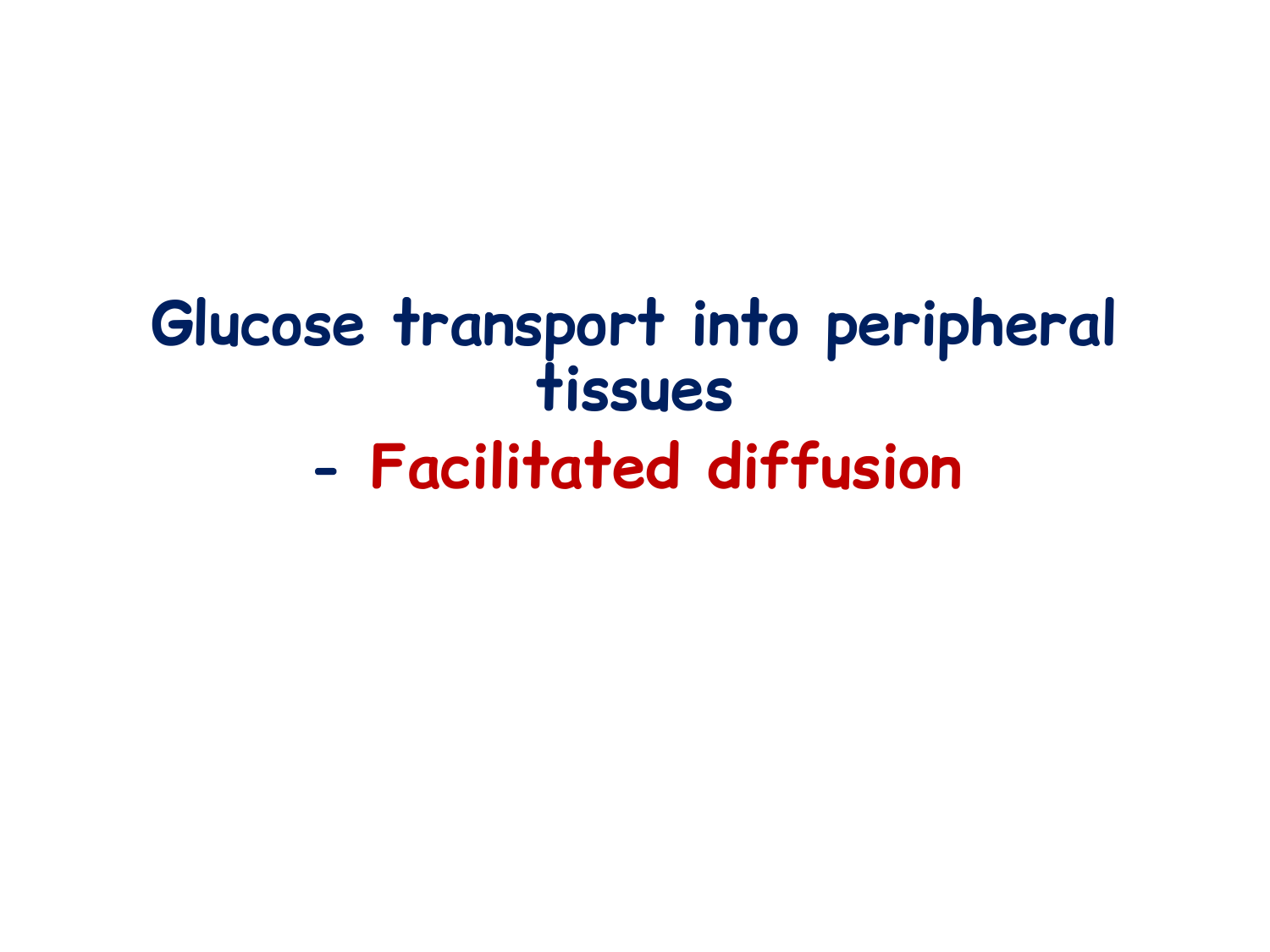

Glucose transport into peripheral tissues
- Facilitated diffusion